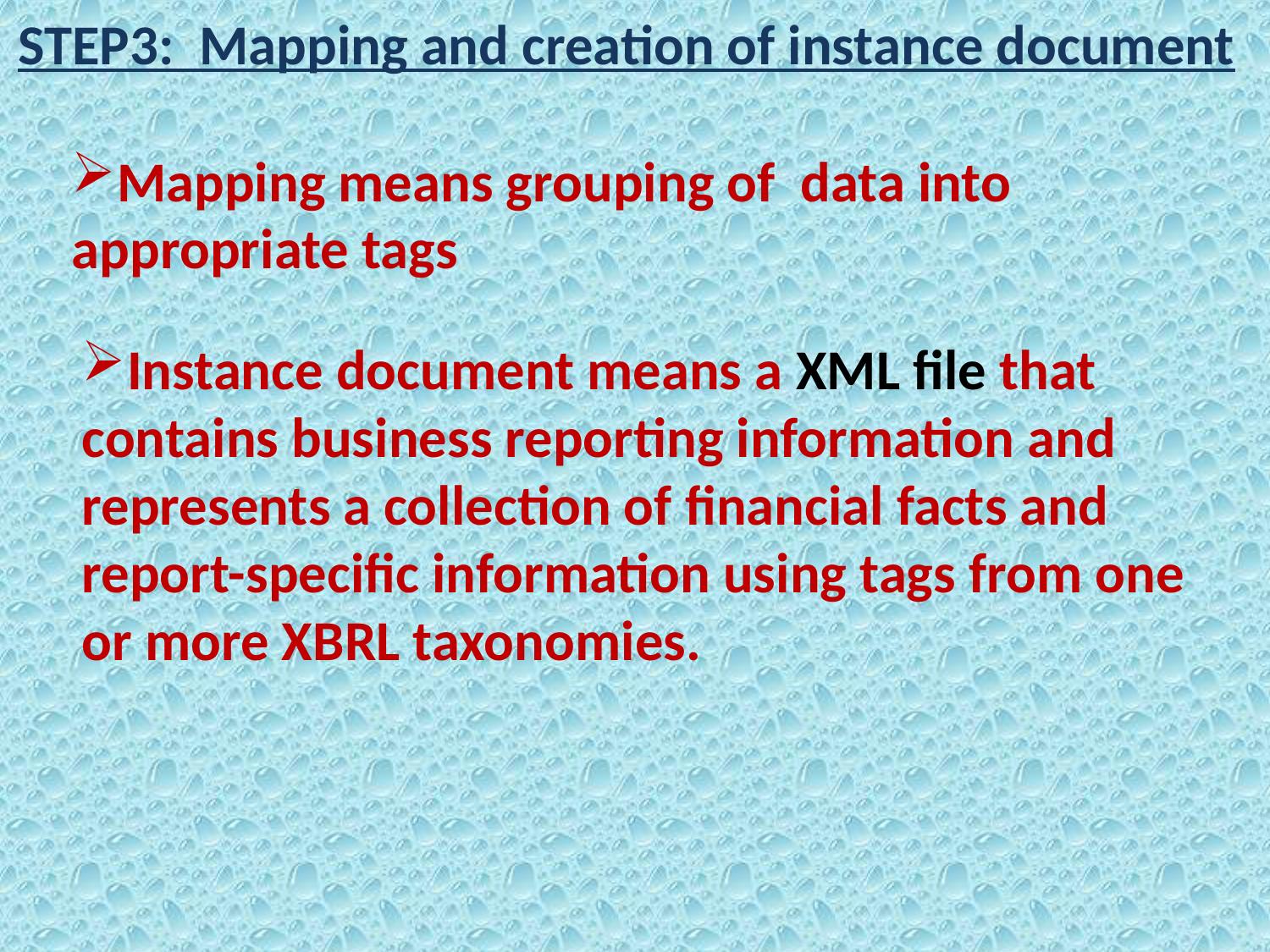

STEP3:  Mapping and creation of instance document
Mapping means grouping of  data into appropriate tags
Instance document means a XML file that contains business reporting information and represents a collection of financial facts and report-specific information using tags from one or more XBRL taxonomies.